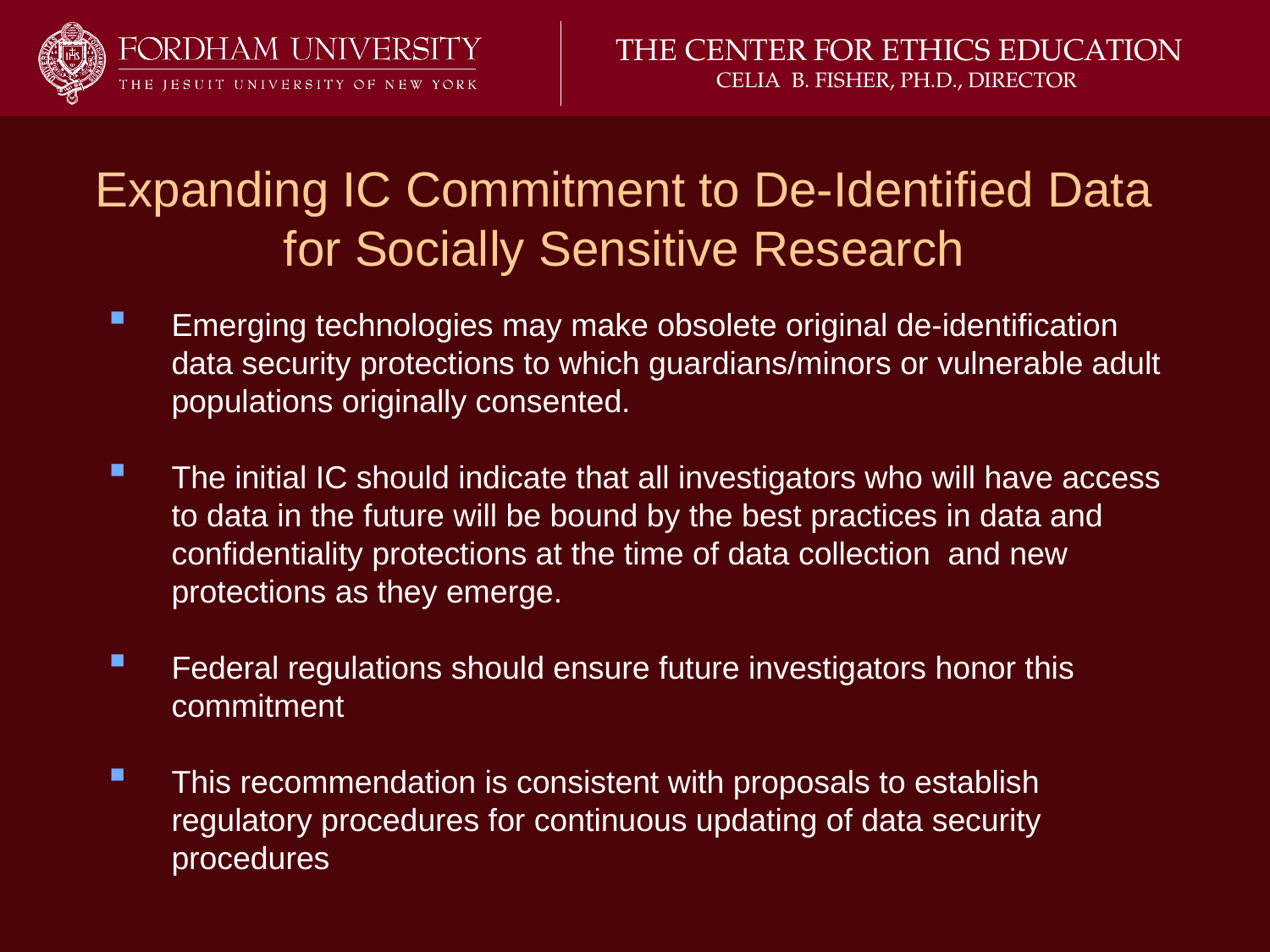

The Center for Ethics Education
Celia  B. Fisher, Ph.D., Director
# Expanding IC Commitment to De-Identified Data for Socially Sensitive Research

Emerging technologies may make obsolete original de-identification data security protections to which guardians/minors or vulnerable adult populations originally consented.

The initial IC should indicate that all investigators who will have access to data in the future will be bound by the best practices in data and confidentiality protections at the time of data collection  and new protections as they emerge.

Federal regulations should ensure future investigators honor this commitment

This recommendation is consistent with proposals to establish regulatory procedures for continuous updating of data security procedures